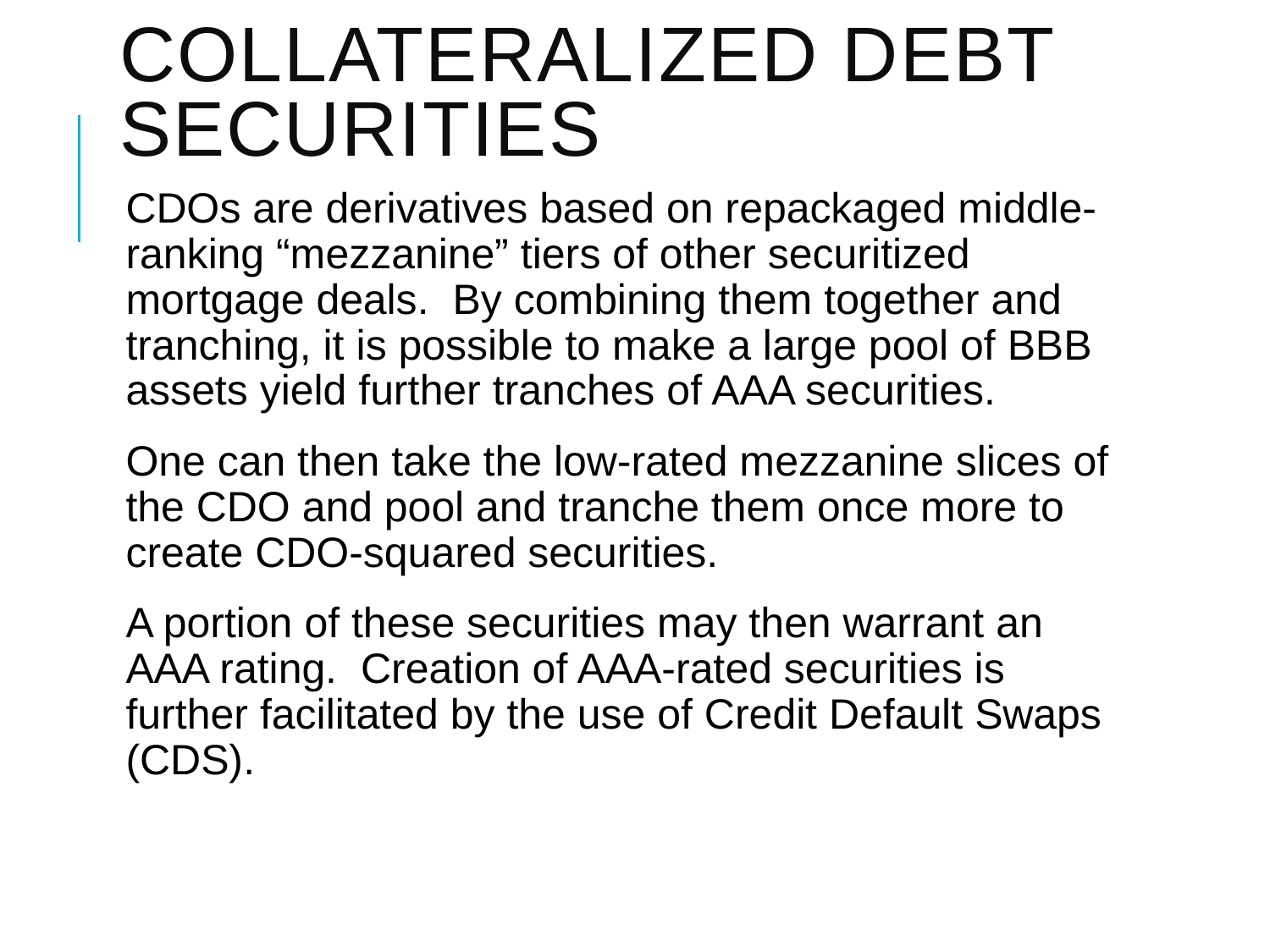

# Collateralized debt securities
CDOs are derivatives based on repackaged middle-ranking “mezzanine” tiers of other securitized mortgage deals.  By combining them together and tranching, it is possible to make a large pool of BBB assets yield further tranches of AAA securities.
One can then take the low-rated mezzanine slices of the CDO and pool and tranche them once more to create CDO-squared securities.
A portion of these securities may then warrant an AAA rating.  Creation of AAA-rated securities is further facilitated by the use of Credit Default Swaps (CDS).